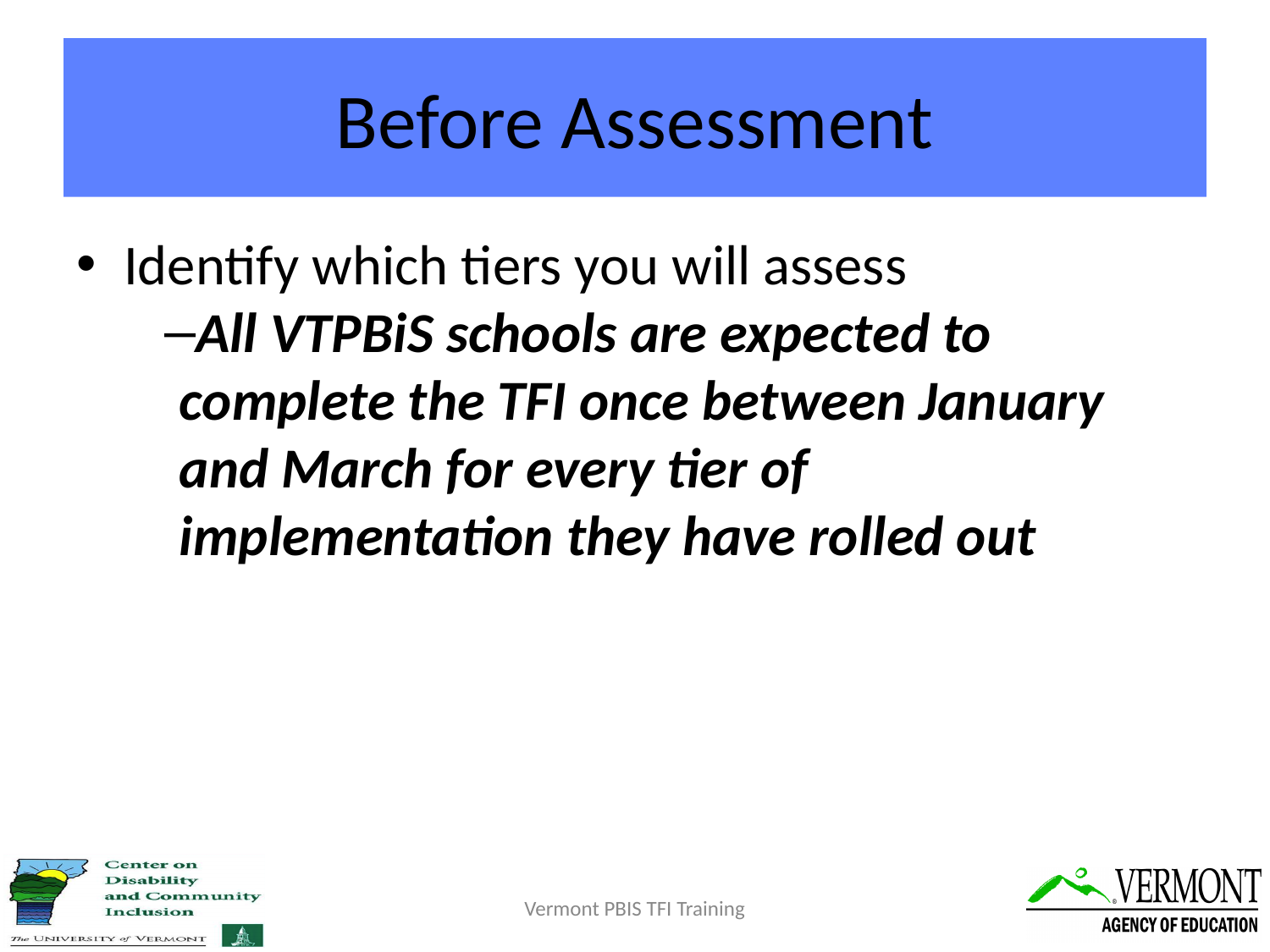

# Before Assessment
Identify which tiers you will assess
All VTPBiS schools are expected to complete the TFI once between January and March for every tier of implementation they have rolled out
Vermont PBIS TFI Training